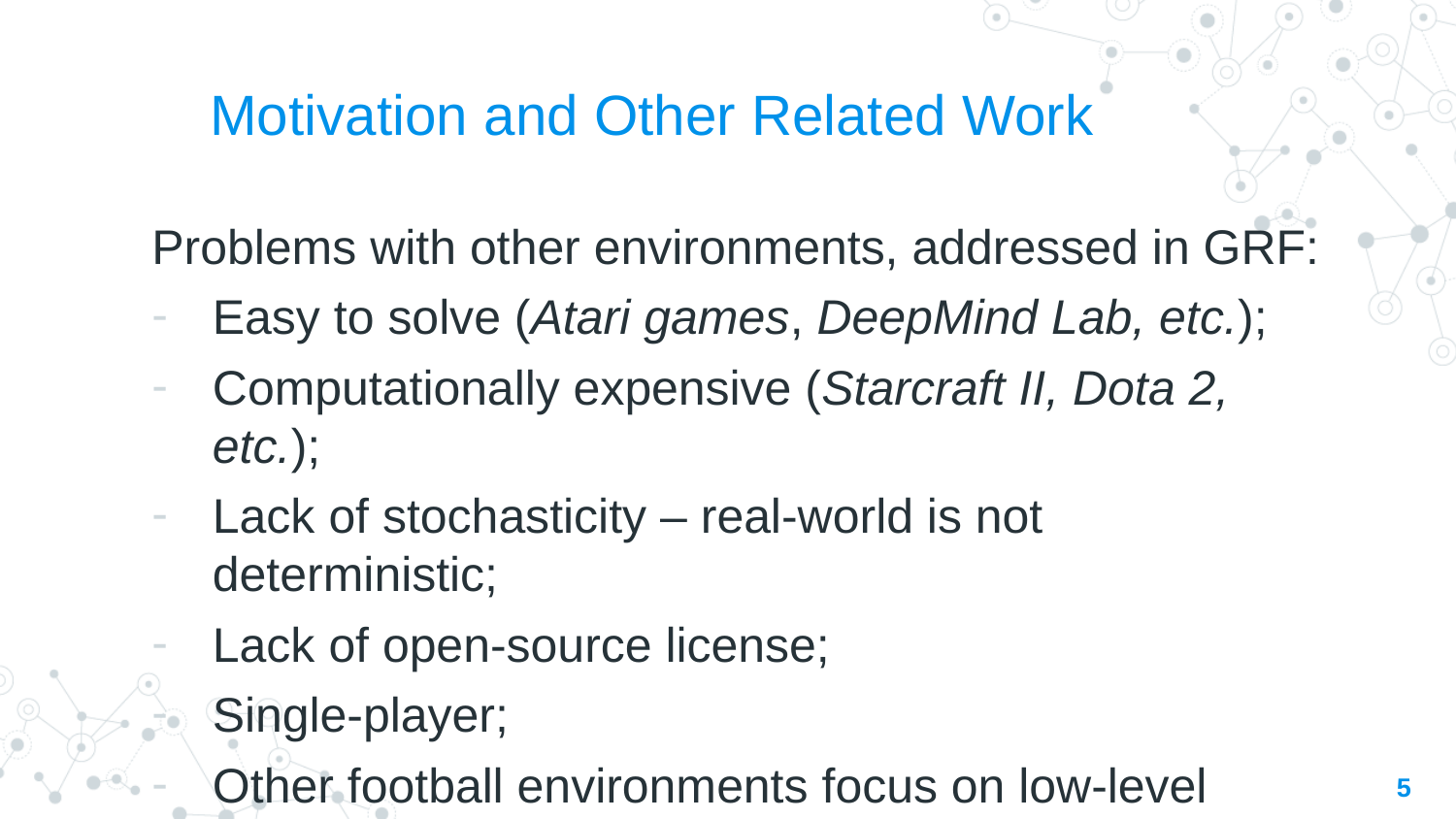

# Motivation and Other Related Work
Problems with other environments, addressed in GRF:
Easy to solve (Atari games, DeepMind Lab, etc.);
Computationally expensive (Starcraft II, Dota 2, etc.);
Lack of stochasticity – real-world is not deterministic;
Lack of open-source license;
Single-player;
Other football environments focus on low-level controls

5